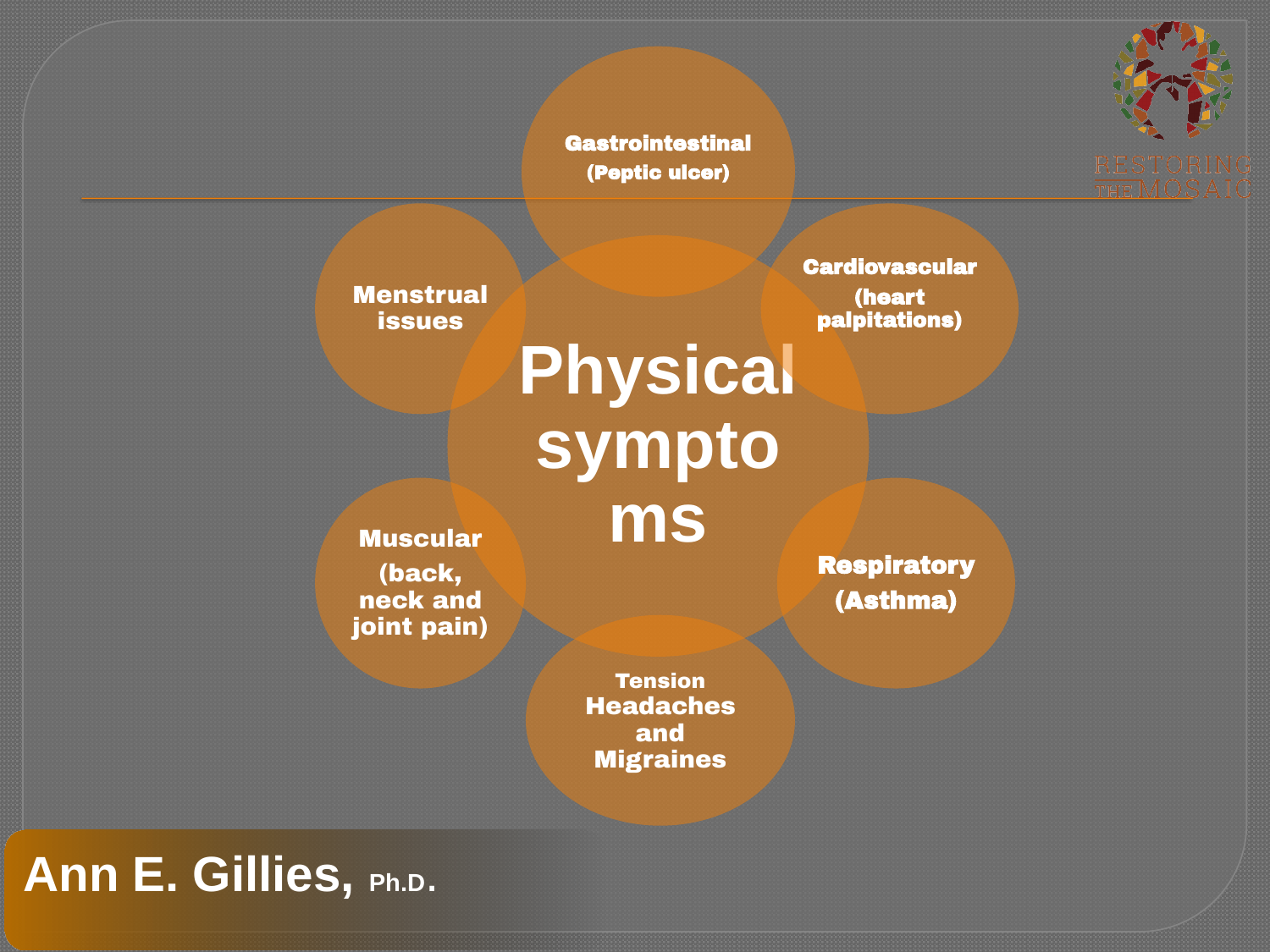

Physical symptoms
Gastrointestinal
(Peptic ulcer)

Cardiovascular
(heart palpitations)

Respiratory
(Asthma)
Tension Headaches and Migraines
Muscular
(back, neck and joint pain)
Menstrual issues